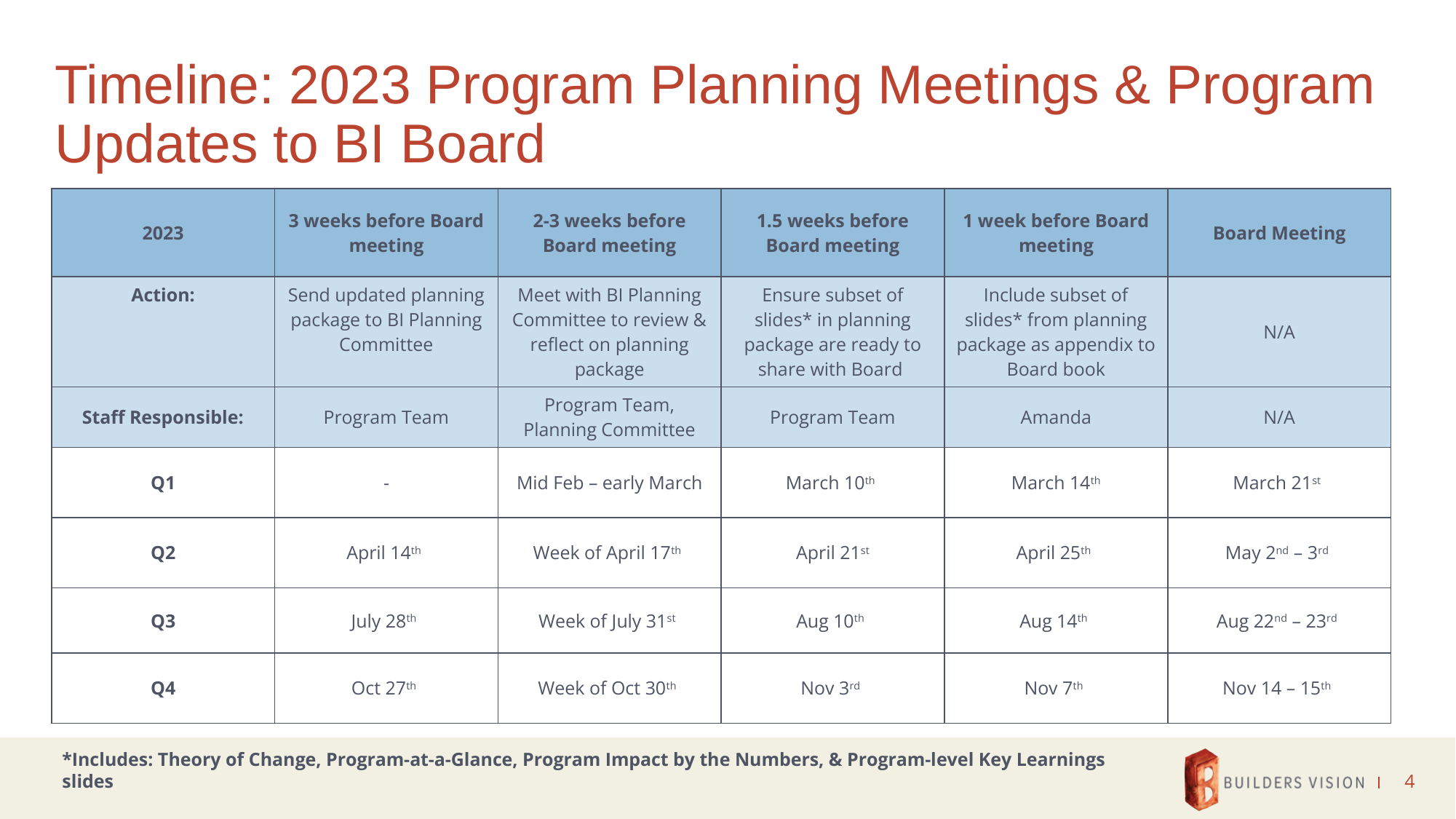

# Timeline: 2023 Program Planning Meetings & Program Updates to BI Board
| 2023 | 3 weeks before Board meeting | 2-3 weeks before Board meeting | 1.5 weeks before Board meeting | 1 week before Board meeting | Board Meeting |
| --- | --- | --- | --- | --- | --- |
| Action: | Send updated planning package to BI Planning Committee | Meet with BI Planning Committee to review & reflect on planning package | Ensure subset of slides\* in planning package are ready to share with Board | Include subset of slides\* from planning package as appendix to Board book | N/A |
| Staff Responsible: | Program Team | Program Team, Planning Committee | Program Team | Amanda | N/A |
| Q1 | - | Mid Feb – early March | March 10th | March 14th | March 21st |
| Q2 | April 14th | Week of April 17th | April 21st | April 25th | May 2nd – 3rd |
| Q3 | July 28th | Week of July 31st | Aug 10th | Aug 14th | Aug 22nd – 23rd |
| Q4 | Oct 27th | Week of Oct 30th | Nov 3rd | Nov 7th | Nov 14 – 15th |
*Includes: Theory of Change, Program-at-a-Glance, Program Impact by the Numbers, & Program-level Key Learnings slides